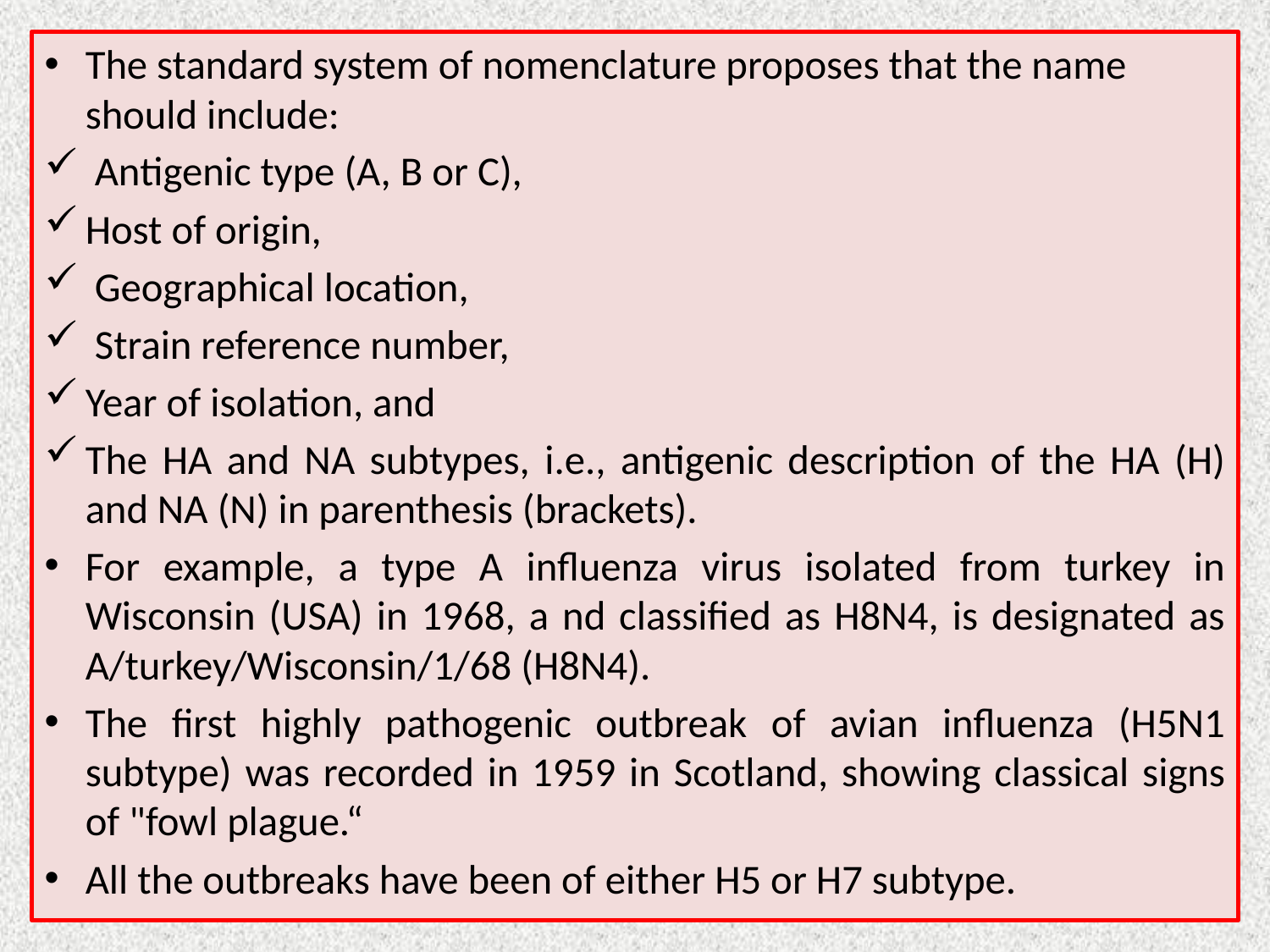

The standard system of nomenclature proposes that the name should include:
 Antigenic type (A, B or C),
Host of origin,
 Geographical location,
 Strain reference number,
Year of isolation, and
The HA and NA subtypes, i.e., antigenic description of the HA (H) and NA (N) in parenthesis (brackets).
For example, a type A influenza virus isolated from turkey in Wisconsin (USA) in 1968, a nd classified as H8N4, is designated as A/turkey/Wisconsin/1/68 (H8N4).
The first highly pathogenic outbreak of avian influenza (H5N1 subtype) was recorded in 1959 in Scotland, showing classical signs of "fowl plague.“
All the outbreaks have been of either H5 or H7 subtype.